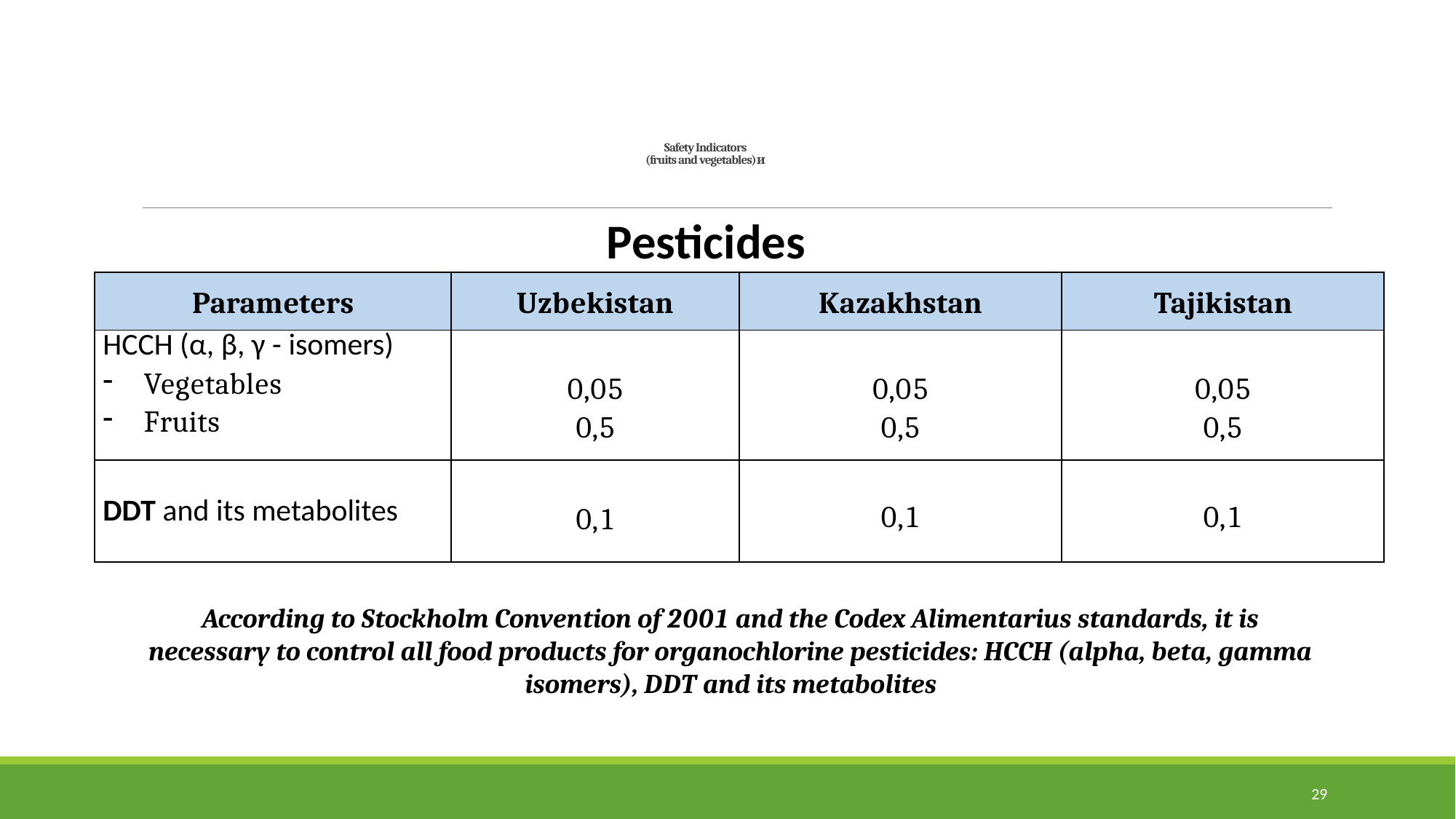

# Safety Indicators (fruits and vegetables)и
Pesticides
| Parameters | Uzbekistan | Kazakhstan | Tajikistan |
| --- | --- | --- | --- |
| HCCH (α, β, γ - isomers) Vegetables Fruits | 0,05 0,5 | 0,05 0,5 | 0,05 0,5 |
| DDT and its metabolites | 0,1 | 0,1 | 0,1 |
According to Stockholm Convention of 2001 and the Codex Alimentarius standards, it is necessary to control all food products for organochlorine pesticides: HCCH (alpha, beta, gamma isomers), DDT and its metabolites
29